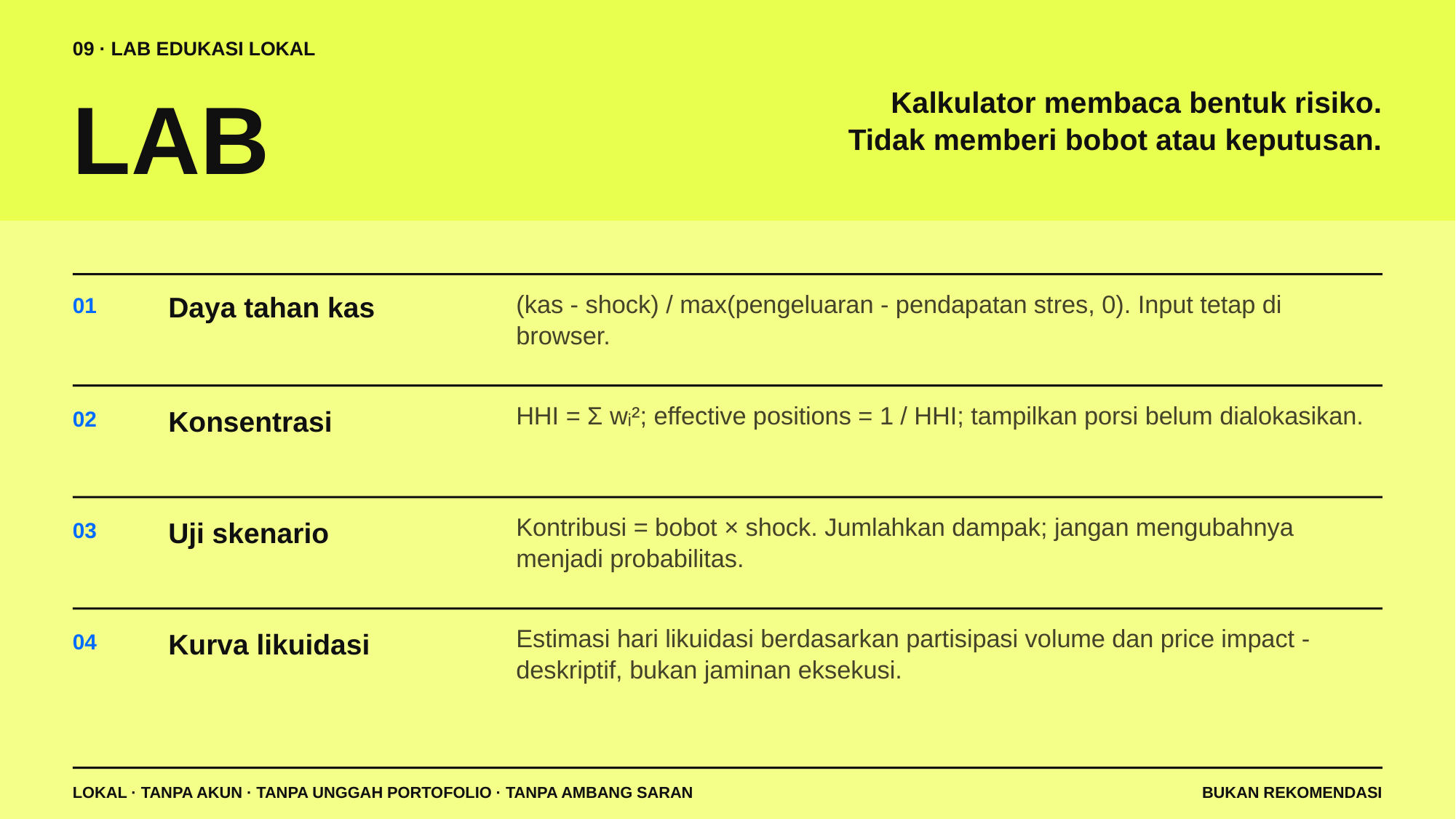

09 · LAB EDUKASI LOKAL
LAB
Kalkulator membaca bentuk risiko.
Tidak memberi bobot atau keputusan.

(kas - shock) / max(pengeluaran - pendapatan stres, 0). Input tetap di browser.
Daya tahan kas
01

HHI = Σ wᵢ²; effective positions = 1 / HHI; tampilkan porsi belum dialokasikan.
Konsentrasi
02

Kontribusi = bobot × shock. Jumlahkan dampak; jangan mengubahnya menjadi probabilitas.
Uji skenario
03

Estimasi hari likuidasi berdasarkan partisipasi volume dan price impact - deskriptif, bukan jaminan eksekusi.
Kurva likuidasi
04

LOKAL · TANPA AKUN · TANPA UNGGAH PORTOFOLIO · TANPA AMBANG SARAN
BUKAN REKOMENDASI